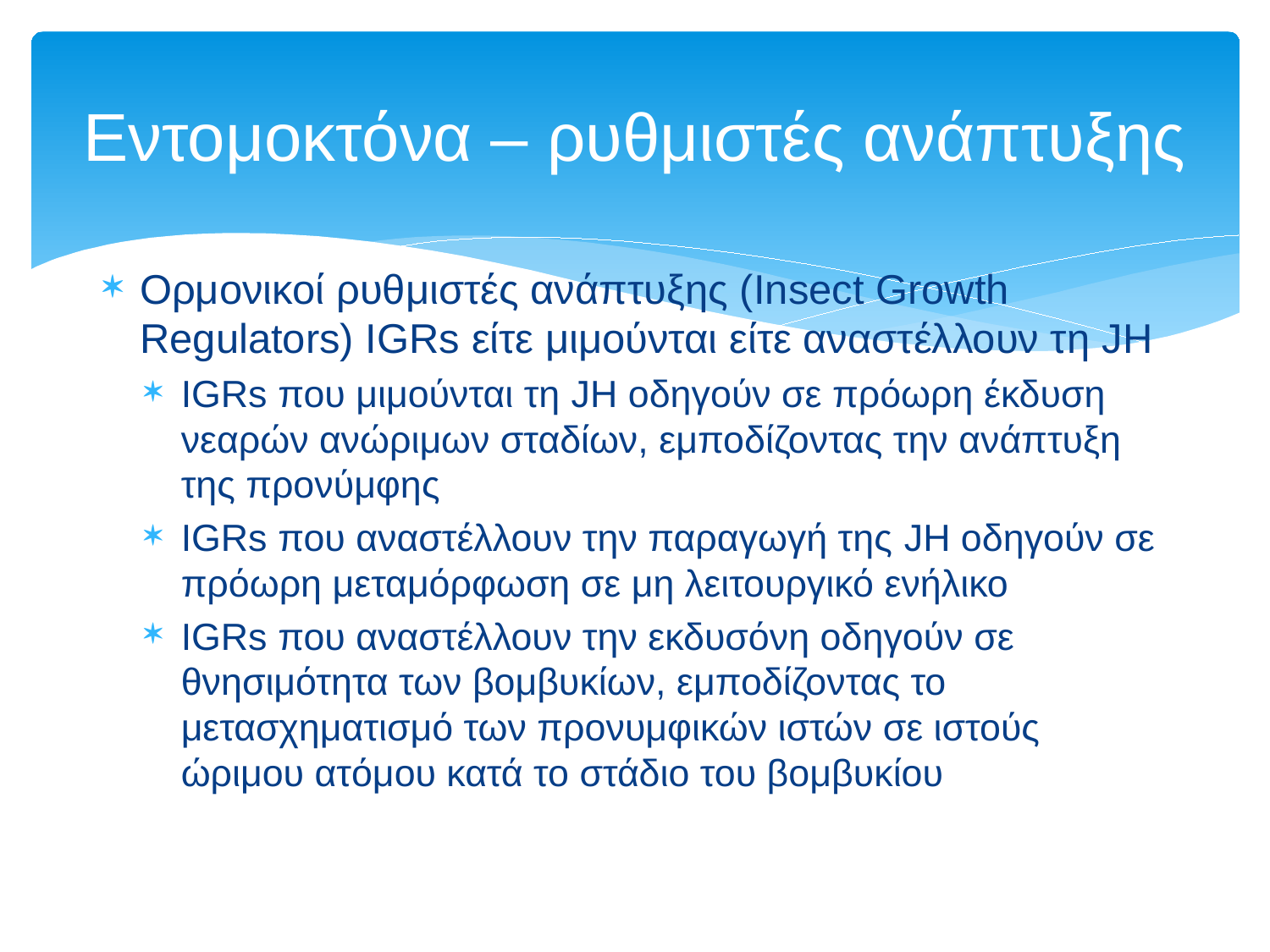

# Εντομοκτόνα – ρυθμιστές ανάπτυξης
Ορμονικοί ρυθμιστές ανάπτυξης (Insect Growth Regulators) IGRs είτε μιμούνται είτε αναστέλλουν τη JH
IGRs που μιμούνται τη JH οδηγούν σε πρόωρη έκδυση νεαρών ανώριμων σταδίων, εμποδίζοντας την ανάπτυξη της προνύμφης
IGRs που αναστέλλουν την παραγωγή της JH οδηγούν σε πρόωρη μεταμόρφωση σε μη λειτουργικό ενήλικο
IGRs που αναστέλλουν την εκδυσόνη οδηγούν σε θνησιμότητα των βομβυκίων, εμποδίζοντας το μετασχηματισμό των προνυμφικών ιστών σε ιστούς ώριμου ατόμου κατά το στάδιο του βομβυκίου